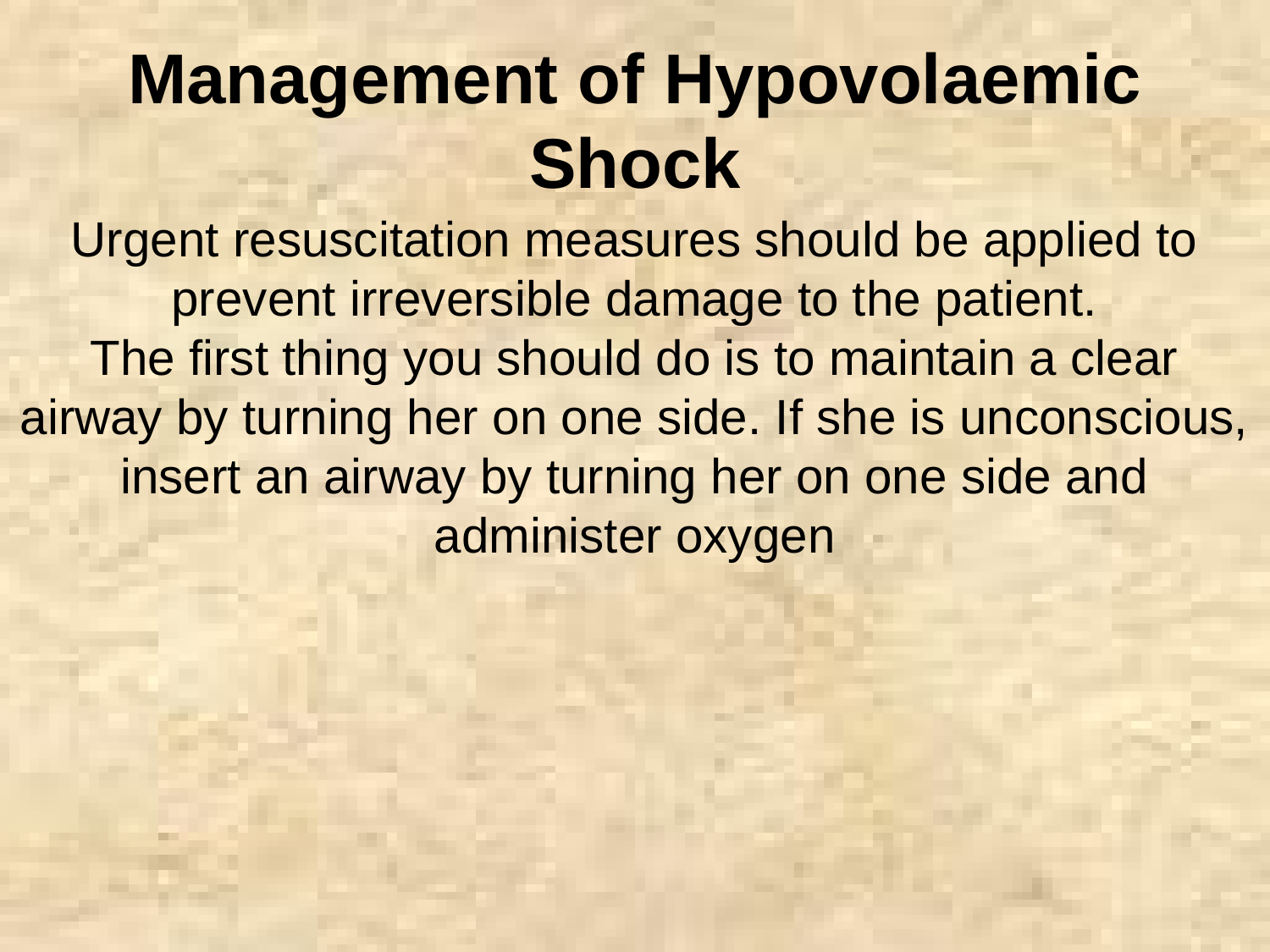

Management of Hypovolaemic Shock
Urgent resuscitation measures should be applied to prevent irreversible damage to the patient.
The first thing you should do is to maintain a clear airway by turning her on one side. If she is unconscious, insert an airway by turning her on one side and administer oxygen